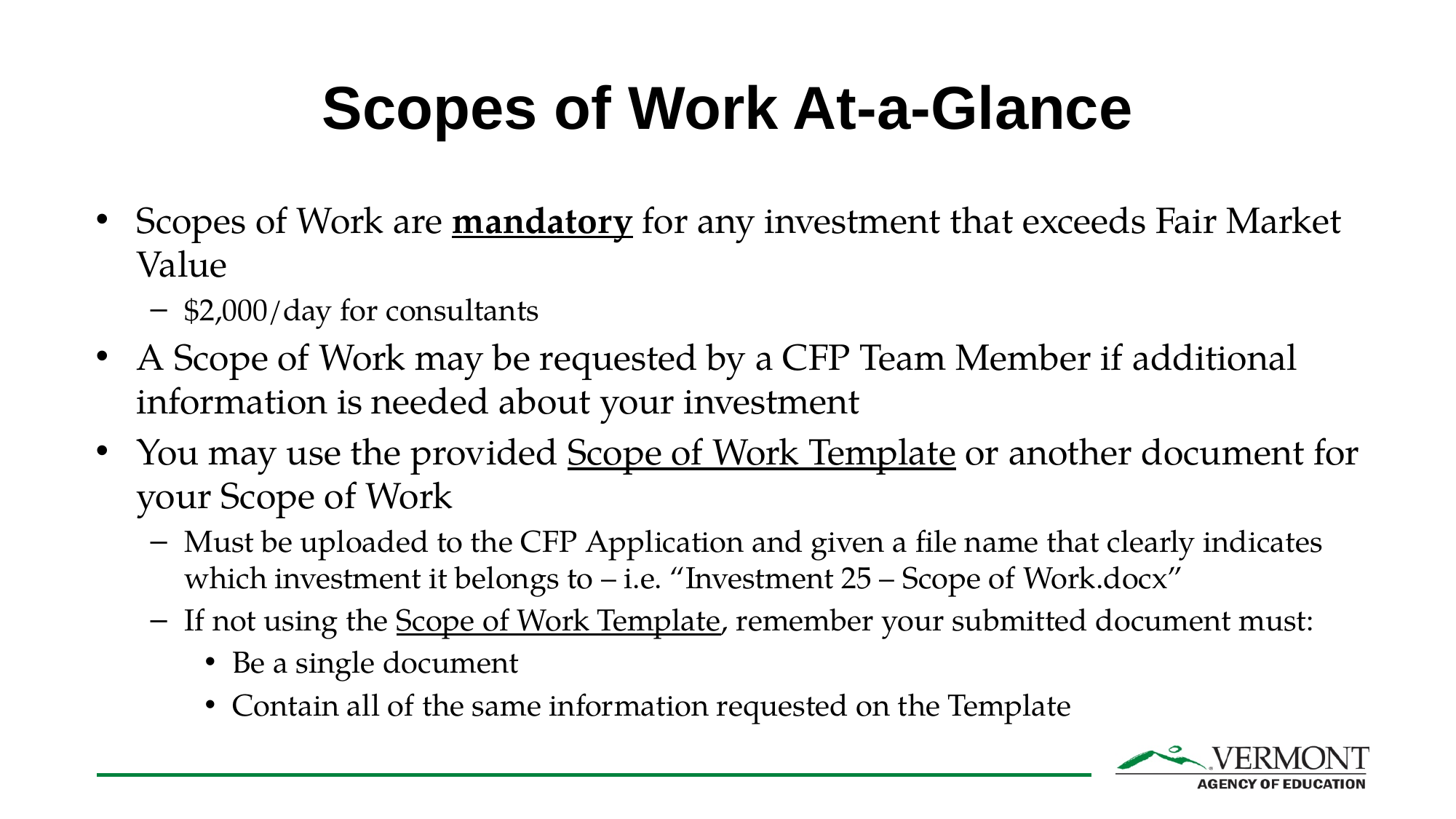

# Scopes of Work At-a-Glance
Scopes of Work are mandatory for any investment that exceeds Fair Market Value
$2,000/day for consultants
A Scope of Work may be requested by a CFP Team Member if additional information is needed about your investment
You may use the provided Scope of Work Template or another document for your Scope of Work
Must be uploaded to the CFP Application and given a file name that clearly indicates which investment it belongs to – i.e. “Investment 25 – Scope of Work.docx”
If not using the Scope of Work Template, remember your submitted document must:
Be a single document
Contain all of the same information requested on the Template